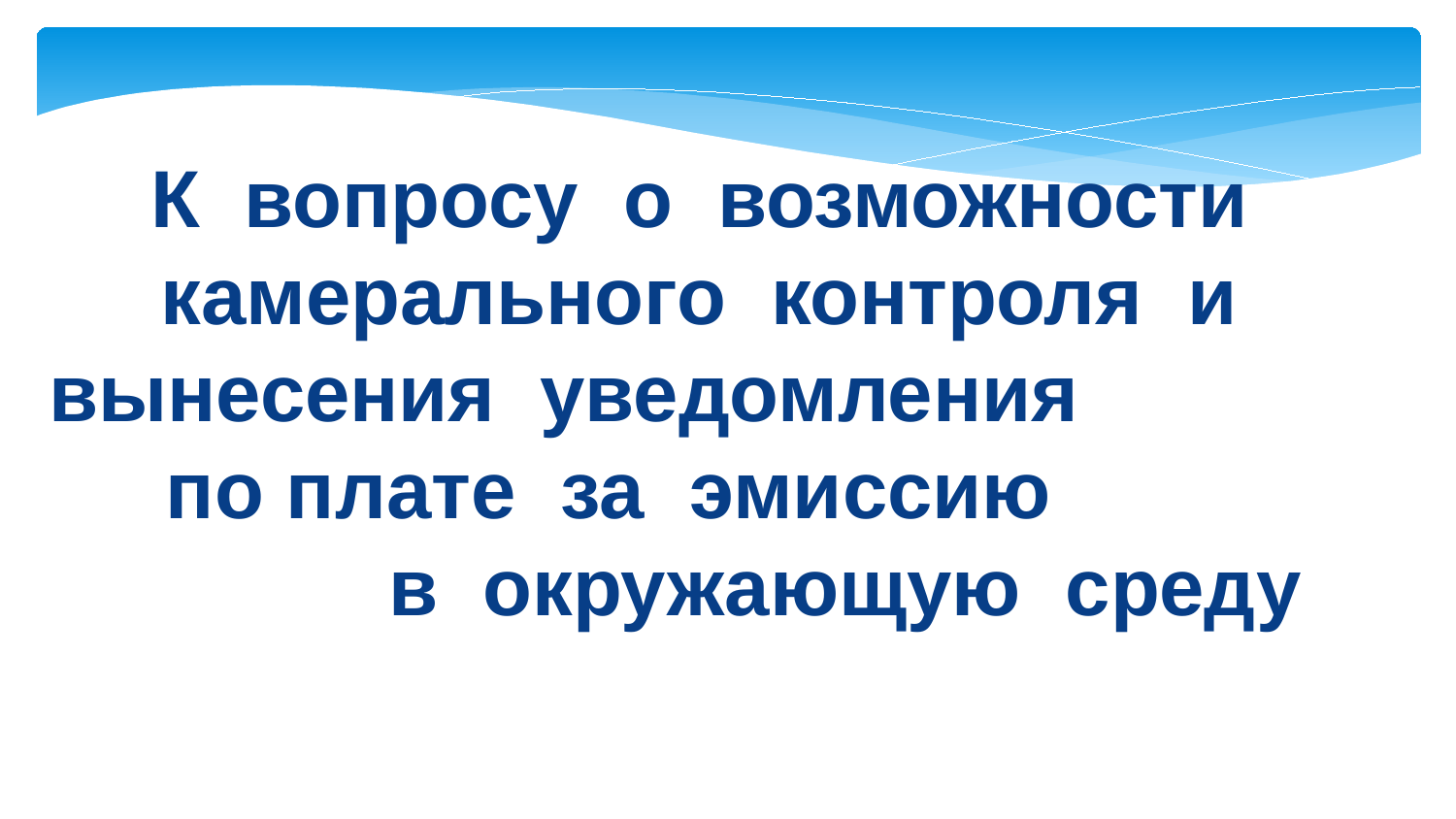

К  вопросу  о  возможности  камерального  контроля  и  вынесения  уведомления                   по плате  за  эмиссию                           в  окружающую  среду